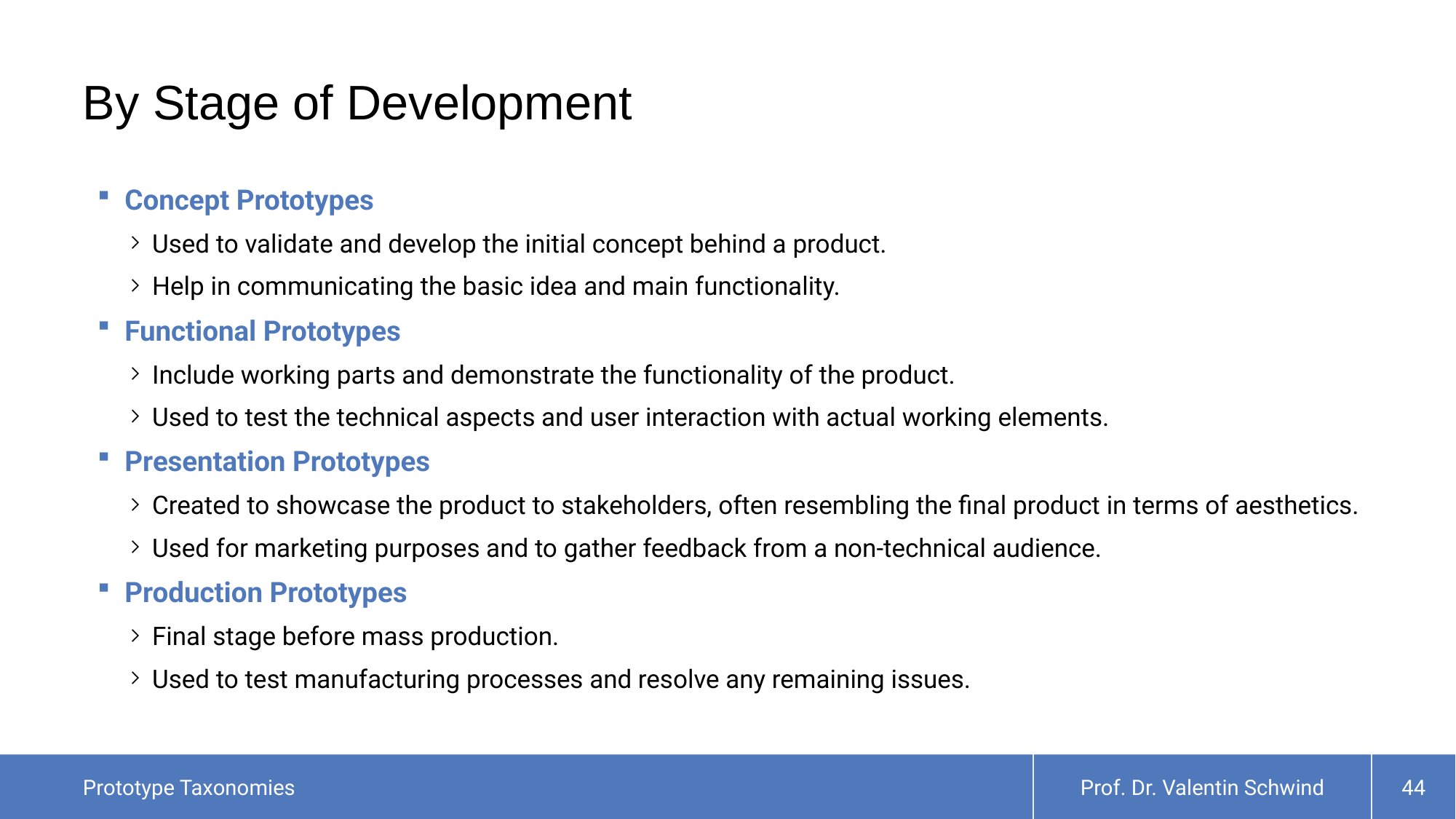

# By Stage of Development
Concept Prototypes
Used to validate and develop the initial concept behind a product.
Help in communicating the basic idea and main functionality.
Functional Prototypes
Include working parts and demonstrate the functionality of the product.
Used to test the technical aspects and user interaction with actual working elements.
Presentation Prototypes
Created to showcase the product to stakeholders, often resembling the final product in terms of aesthetics.
Used for marketing purposes and to gather feedback from a non-technical audience.
Production Prototypes
Final stage before mass production.
Used to test manufacturing processes and resolve any remaining issues.
Prototype Taxonomies
Prof. Dr. Valentin Schwind
44